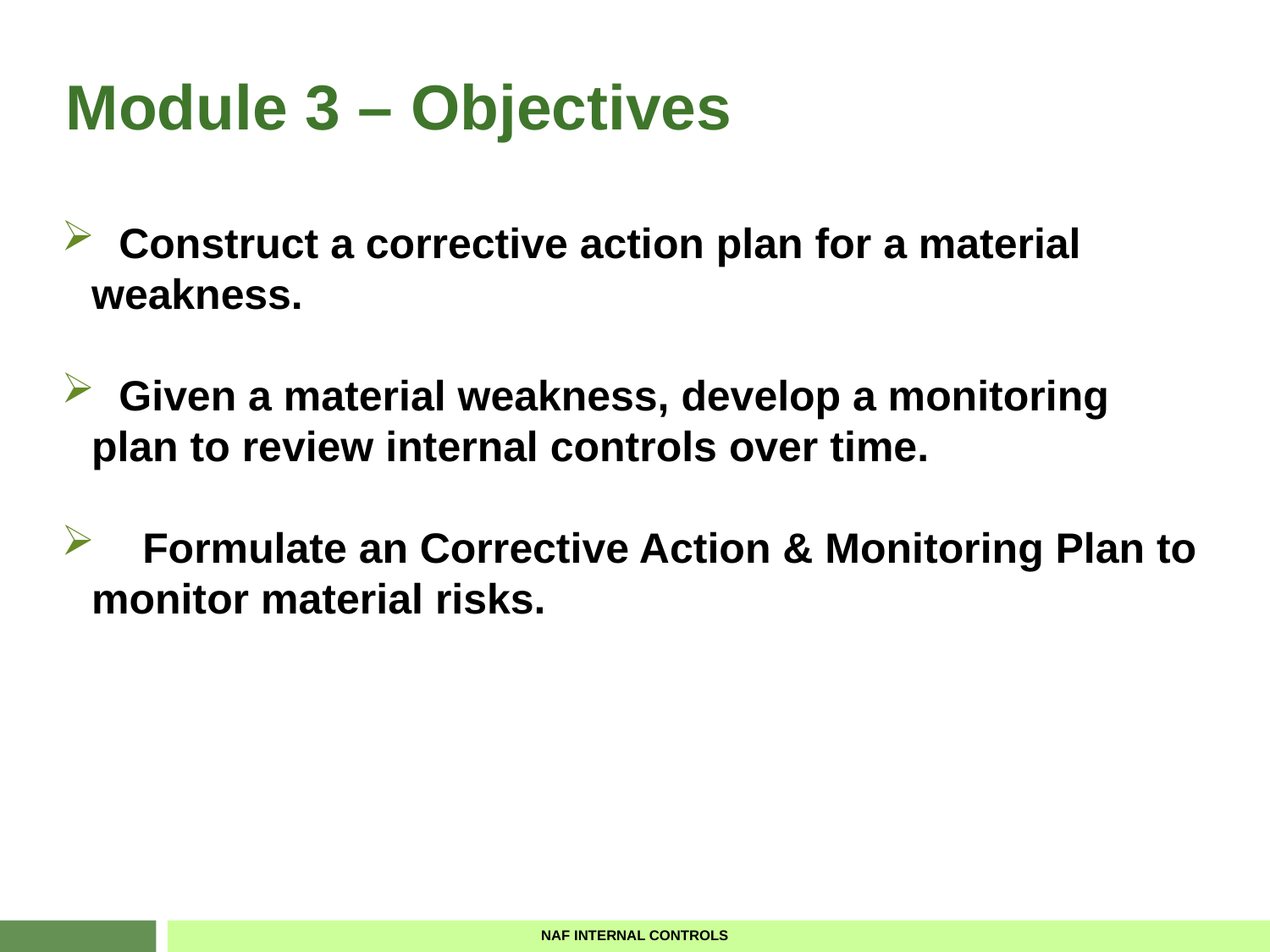

# Module 3 – Objectives
  Construct a corrective action plan for a material weakness.

  Given a material weakness, develop a monitoring plan to review internal controls over time.

    Formulate an Corrective Action & Monitoring Plan to monitor material risks.

NAF INTERNAL CONTROLS